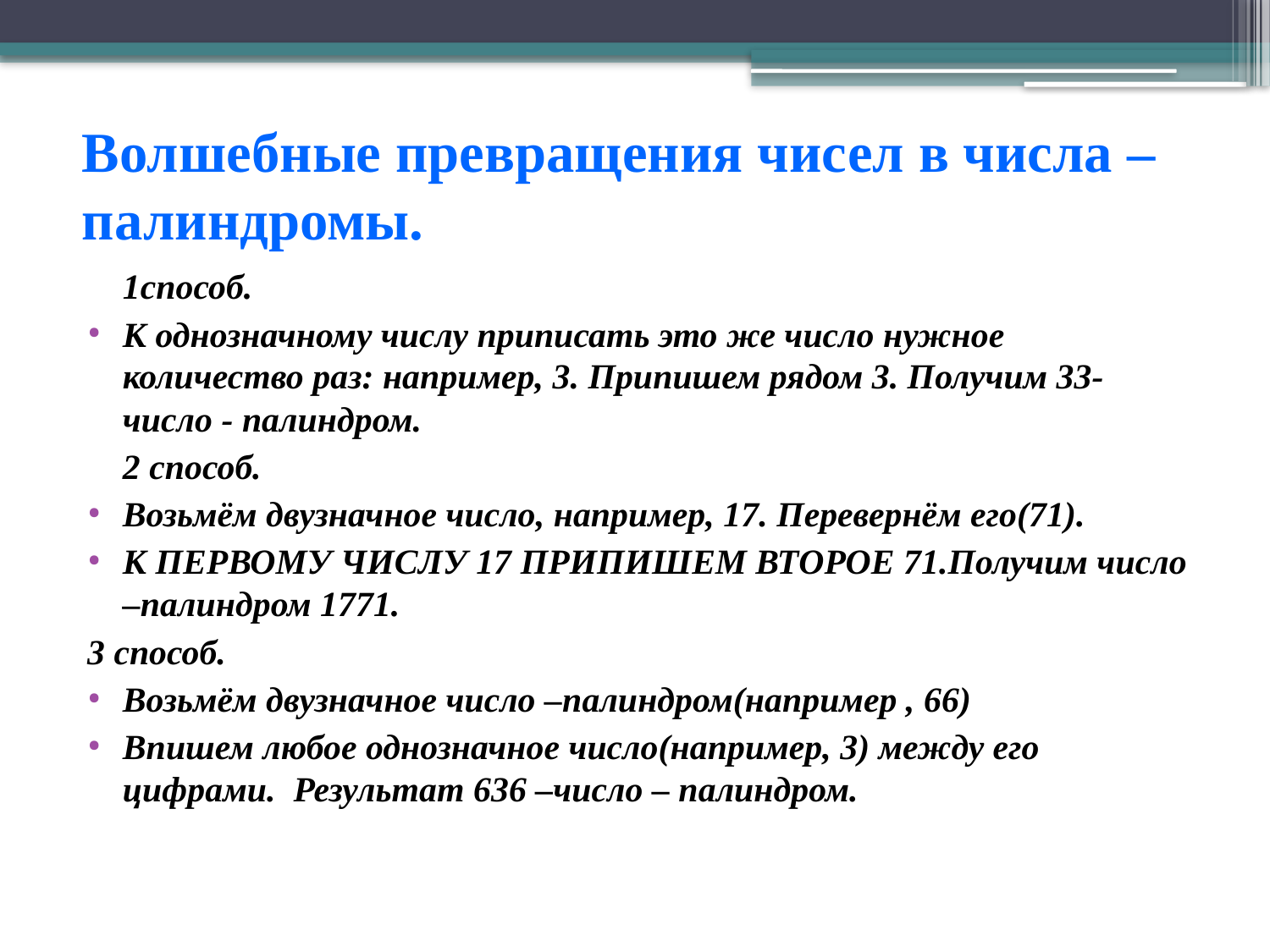

# Волшебные превращения чисел в числа –палиндромы.
    1способ.
К однозначному числу приписать это же число нужное количество раз: например, 3. Припишем рядом 3. Получим 33-число - палиндром.
    2 способ.
Возьмём двузначное число, например, 17. Перевернём его(71).
К ПЕРВОМУ ЧИСЛУ 17 ПРИПИШЕМ ВТОРОЕ 71.Получим число –палиндром 1771.
3 способ.
Возьмём двузначное число –палиндром(например , 66)
Впишем любое однозначное число(например, 3) между его цифрами.  Результат 636 –число – палиндром.